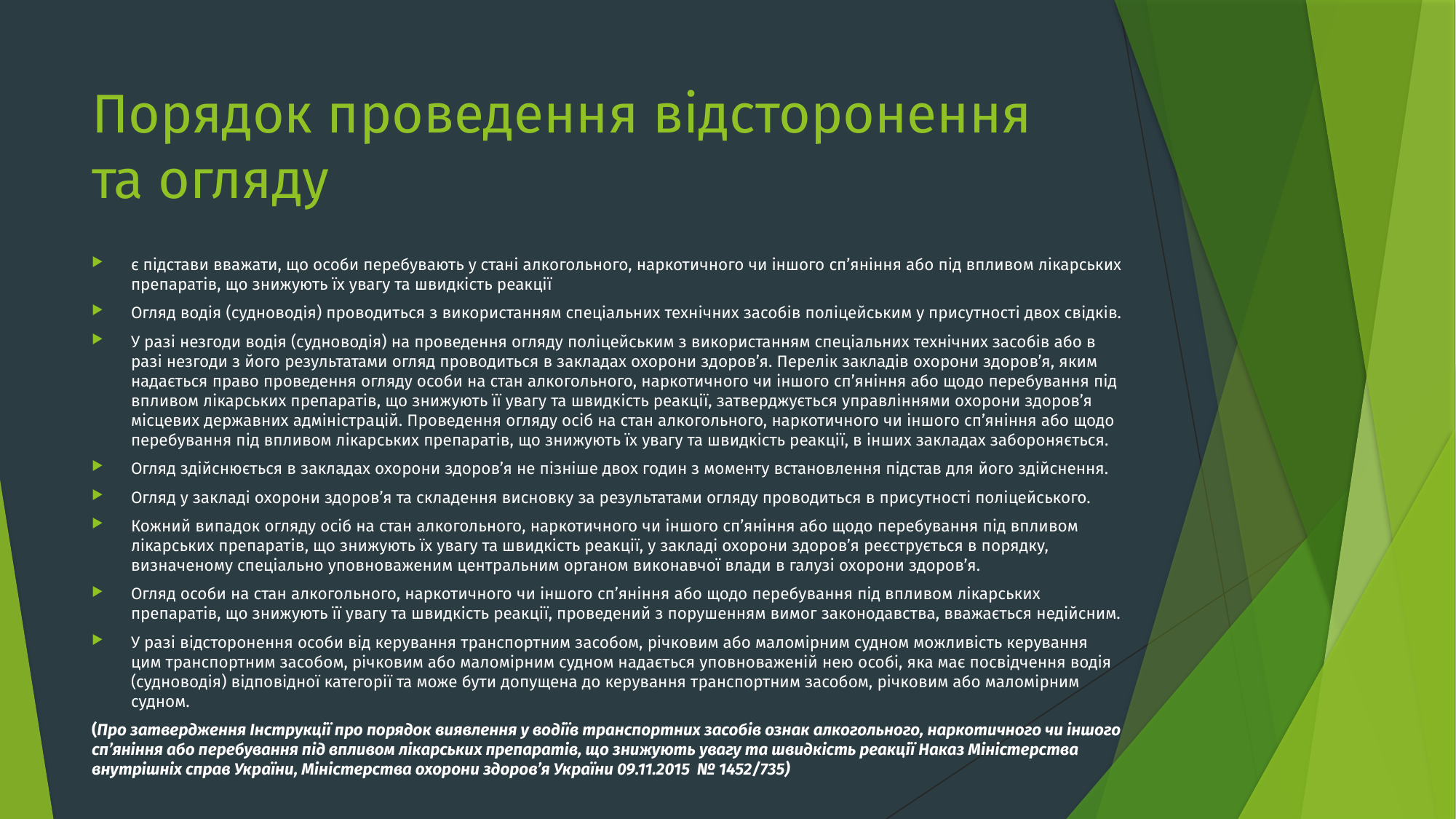

# Порядок проведення відсторонення та огляду
є підстави вважати, що особи перебувають у стані алкогольного, наркотичного чи іншого сп’яніння або під впливом лікарських препаратів, що знижують їх увагу та швидкість реакції
Огляд водія (судноводія) проводиться з використанням спеціальних технічних засобів поліцейським у присутності двох свідків.
У разі незгоди водія (судноводія) на проведення огляду поліцейським з використанням спеціальних технічних засобів або в разі незгоди з його результатами огляд проводиться в закладах охорони здоров’я. Перелік закладів охорони здоров’я, яким надається право проведення огляду особи на стан алкогольного, наркотичного чи іншого сп’яніння або щодо перебування під впливом лікарських препаратів, що знижують її увагу та швидкість реакції, затверджується управліннями охорони здоров’я місцевих державних адміністрацій. Проведення огляду осіб на стан алкогольного, наркотичного чи іншого сп’яніння або щодо перебування під впливом лікарських препаратів, що знижують їх увагу та швидкість реакції, в інших закладах забороняється.
Огляд здійснюється в закладах охорони здоров’я не пізніше двох годин з моменту встановлення підстав для його здійснення.
Огляд у закладі охорони здоров’я та складення висновку за результатами огляду проводиться в присутності поліцейського.
Кожний випадок огляду осіб на стан алкогольного, наркотичного чи іншого сп’яніння або щодо перебування під впливом лікарських препаратів, що знижують їх увагу та швидкість реакції, у закладі охорони здоров’я реєструється в порядку, визначеному спеціально уповноваженим центральним органом виконавчої влади в галузі охорони здоров’я.
Огляд особи на стан алкогольного, наркотичного чи іншого сп’яніння або щодо перебування під впливом лікарських препаратів, що знижують її увагу та швидкість реакції, проведений з порушенням вимог законодавства, вважається недійсним.
У разі відсторонення особи від керування транспортним засобом, річковим або маломірним судном можливість керування цим транспортним засобом, річковим або маломірним судном надається уповноваженій нею особі, яка має посвідчення водія (судноводія) відповідної категорії та може бути допущена до керування транспортним засобом, річковим або маломірним судном.
(Про затвердження Інструкції про порядок виявлення у водіїв транспортних засобів ознак алкогольного, наркотичного чи іншого сп’яніння або перебування під впливом лікарських препаратів, що знижують увагу та швидкість реакції Наказ Міністерства внутрішніх справ України, Міністерства охорони здоров’я України 09.11.2015  № 1452/735)